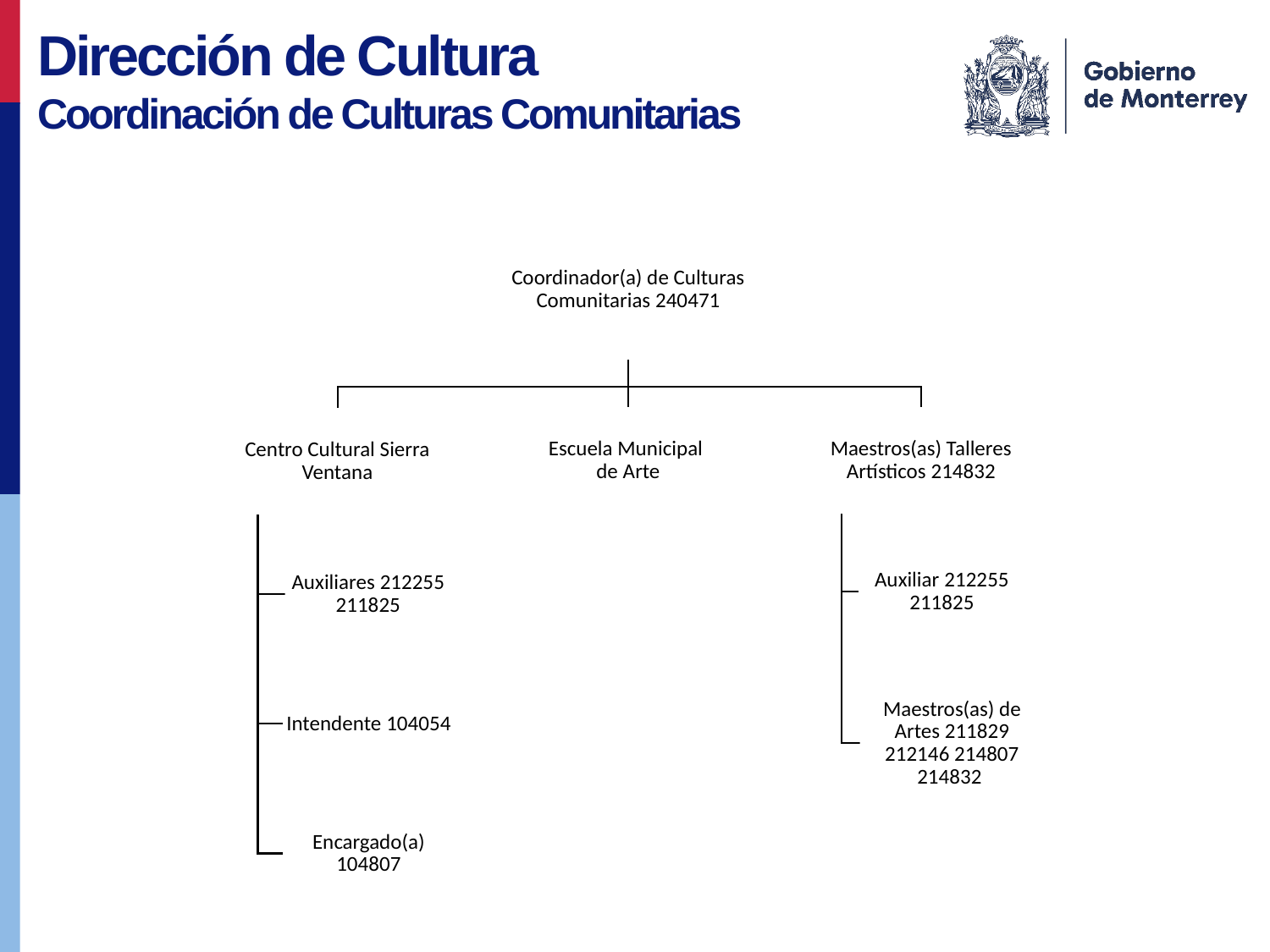

Dirección de Cultura
Coordinación de Culturas Comunitarias
Coordinador(a) de Culturas Comunitarias 240471
Centro Cultural Sierra Ventana
Auxiliares 212255  211825
Intendente 104054
Encargado(a) 104807
Escuela Municipal
de Arte
Maestros(as) Talleres Artísticos 214832
Auxiliar 212255  211825
Maestros(as) de Artes 211829 212146 214807 214832